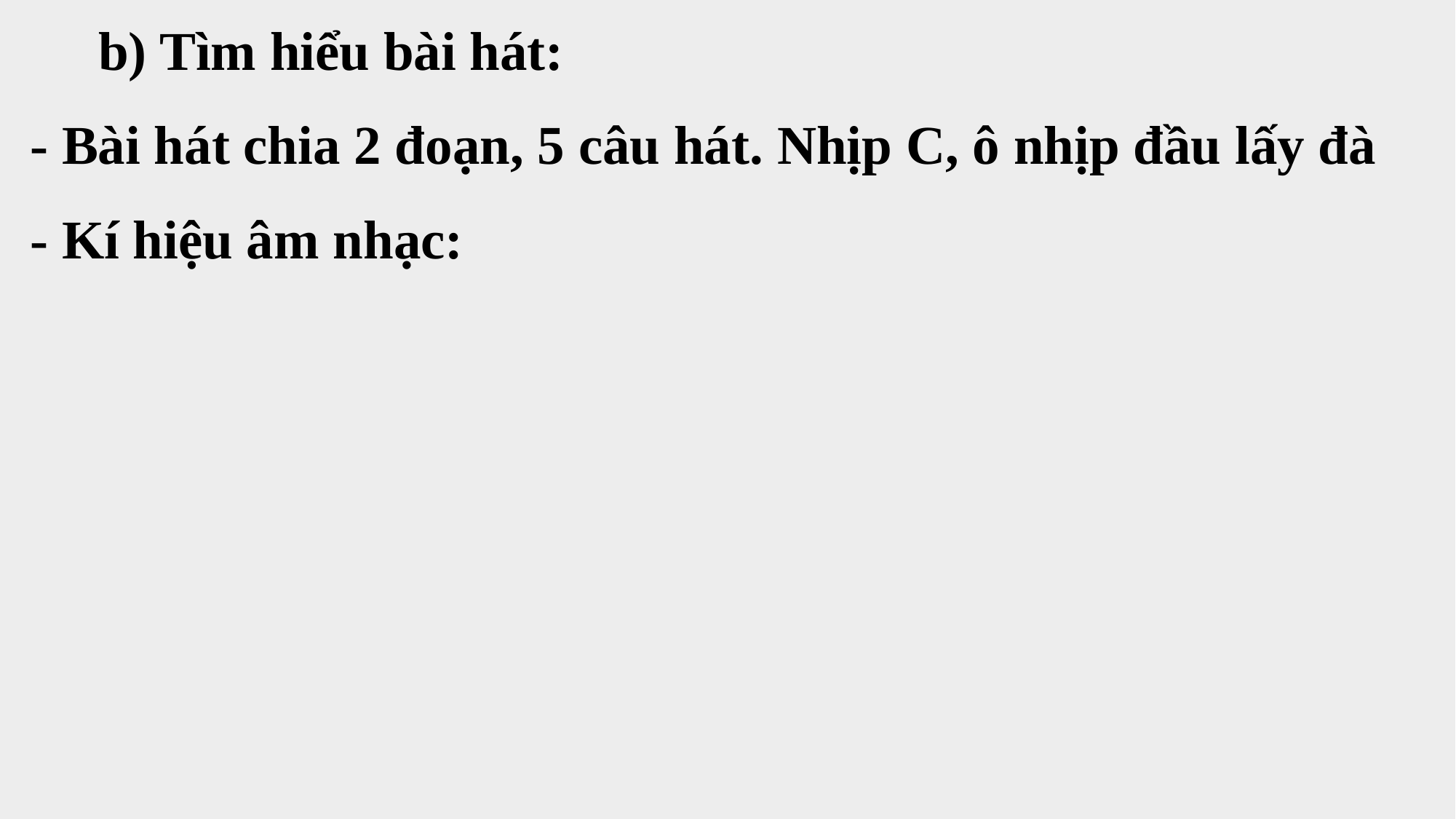

b) Tìm hiểu bài hát:
- Bài hát chia 2 đoạn, 5 câu hát. Nhịp C, ô nhịp đầu lấy đà
- Kí hiệu âm nhạc: